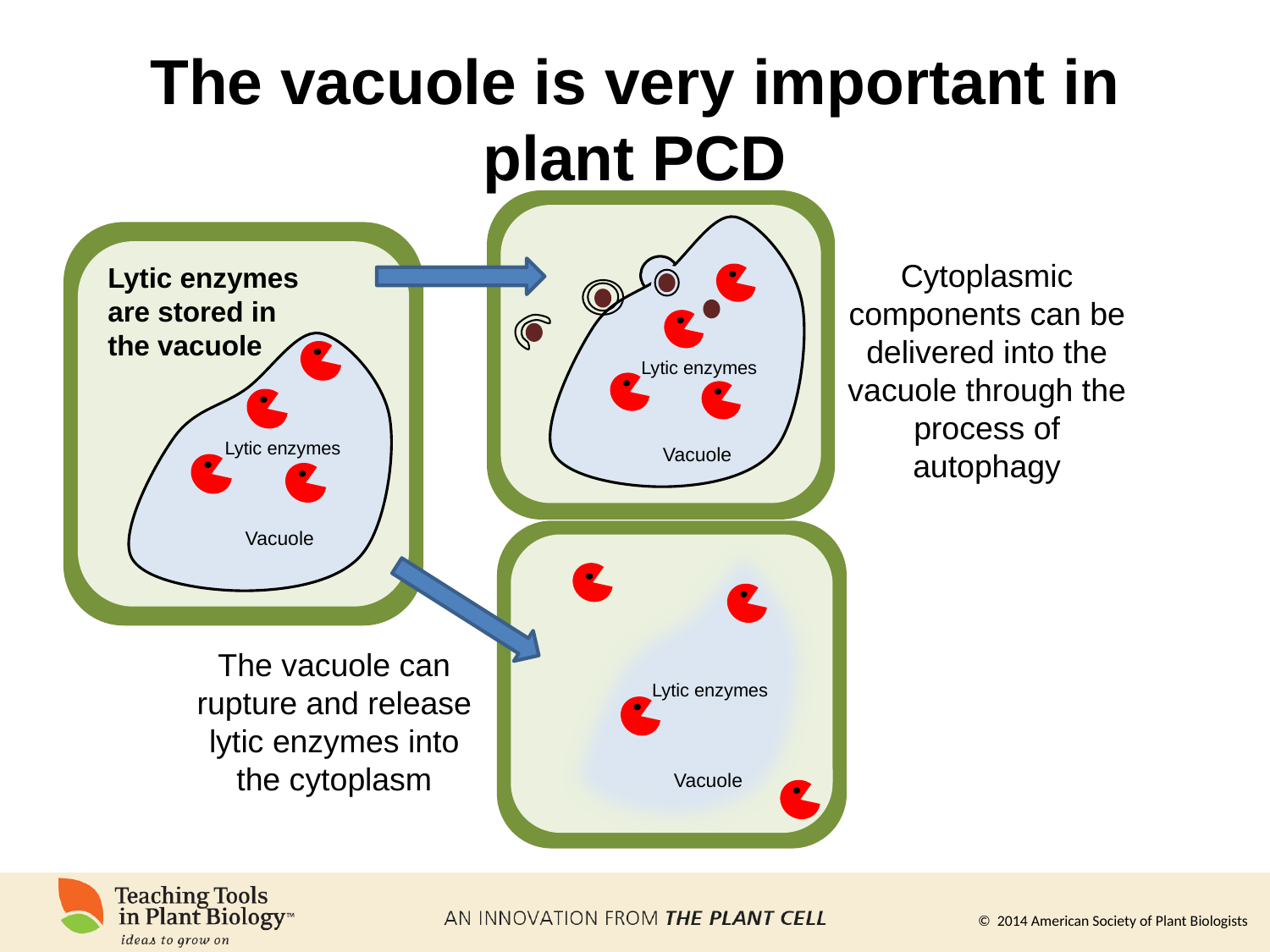

# The vacuole is very important in plant PCD

Lytic enzymes

Vacuole

Lytic enzymes

Vacuole
Cytoplasmic components can be delivered into the vacuole through the process of autophagy
Lytic enzymes are stored in the vacuole

Lytic enzymes

Vacuole

The vacuole can rupture and release lytic enzymes into the cytoplasm